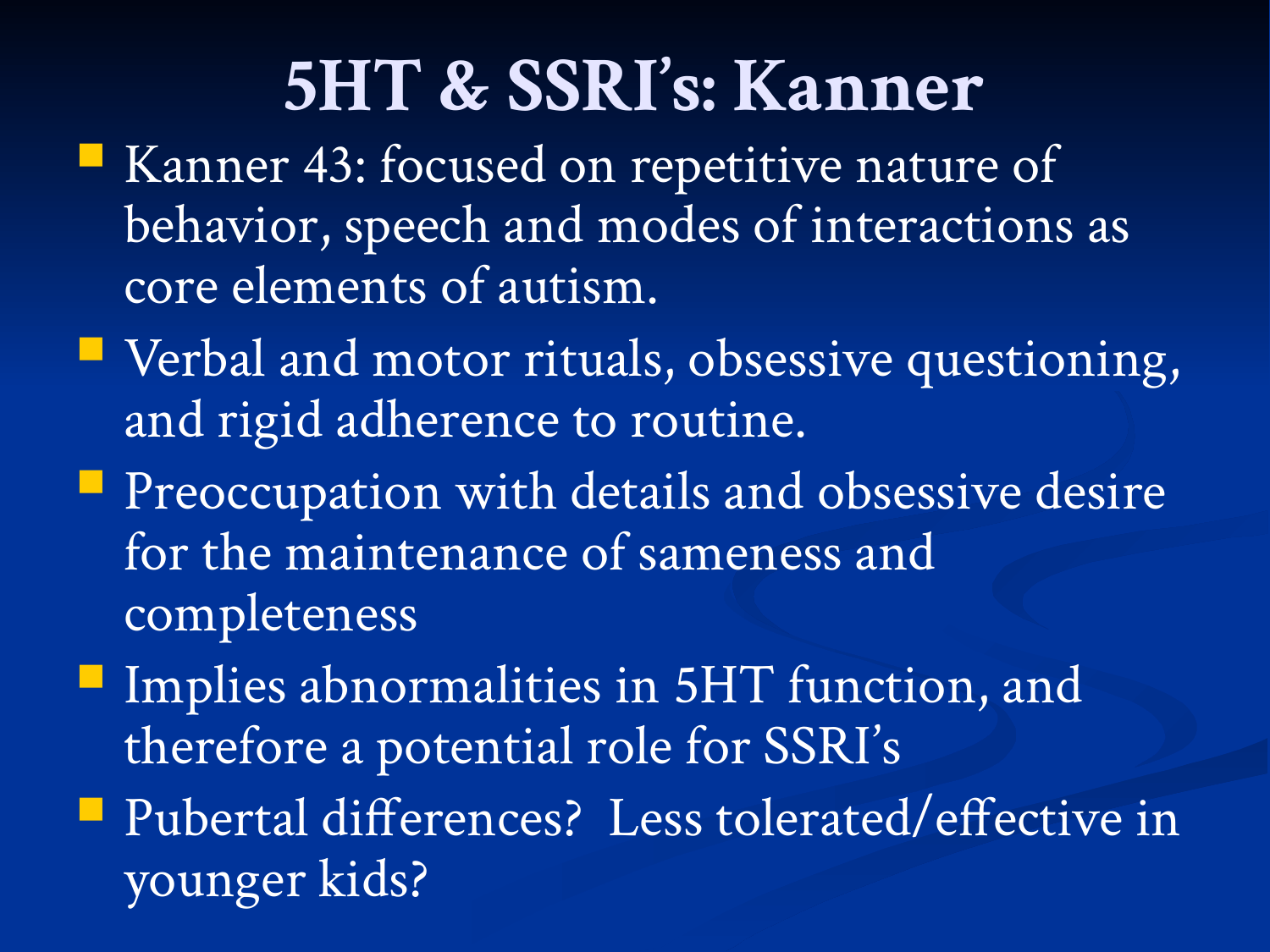

# 5HT & SSRI’s: Kanner
Kanner 43: focused on repetitive nature of behavior, speech and modes of interactions as core elements of autism.
Verbal and motor rituals, obsessive questioning, and rigid adherence to routine.
Preoccupation with details and obsessive desire for the maintenance of sameness and completeness
Implies abnormalities in 5HT function, and therefore a potential role for SSRI’s
Pubertal differences?  Less tolerated/effective in younger kids?